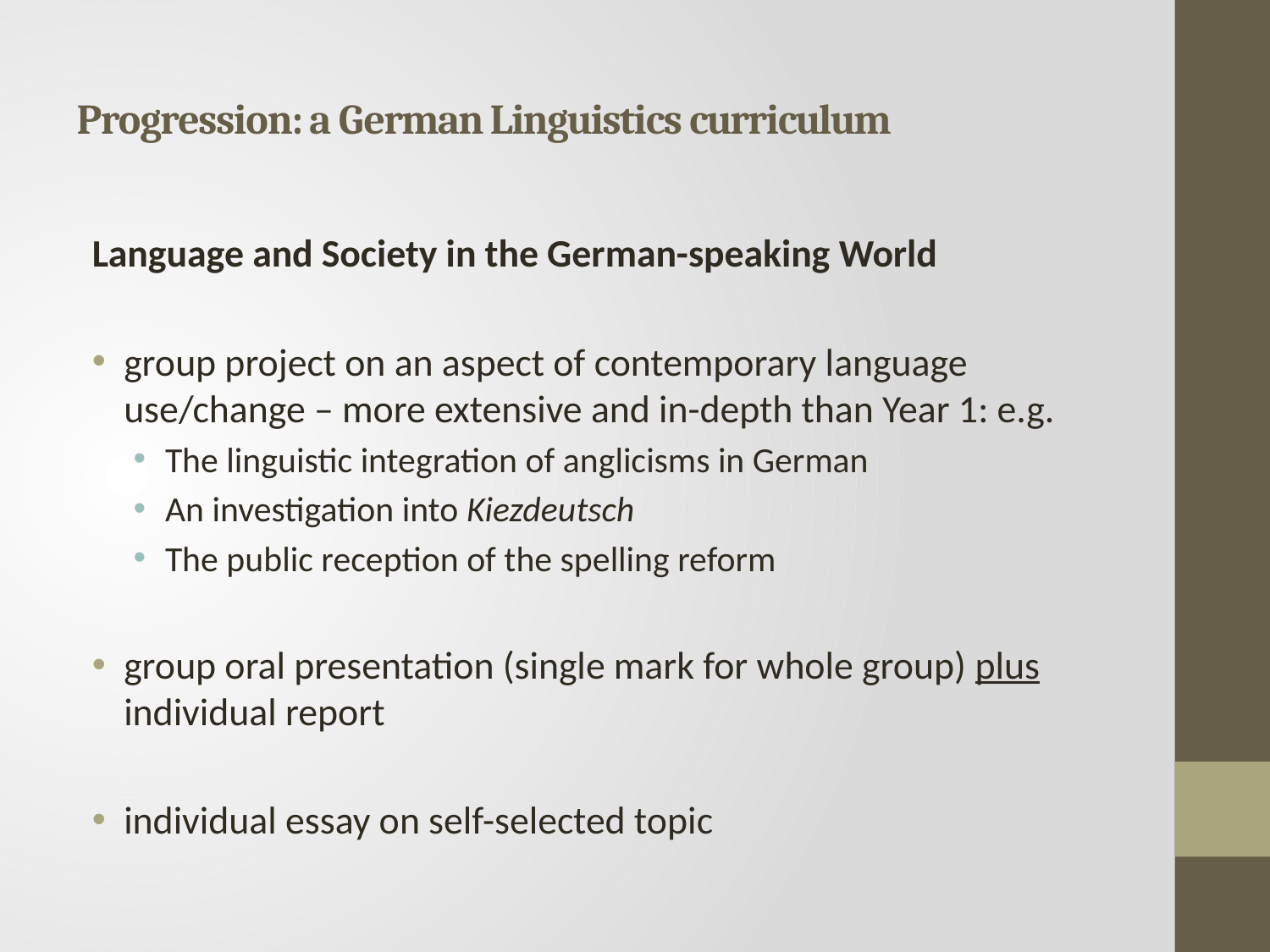

# Progression: a German Linguistics curriculum
Language and Society in the German-speaking World

group project on an aspect of contemporary language use/change – more extensive and in-depth than Year 1: e.g.
The linguistic integration of anglicisms in German
An investigation into Kiezdeutsch
The public reception of the spelling reform

group oral presentation (single mark for whole group) plus individual report

individual essay on self-selected topic